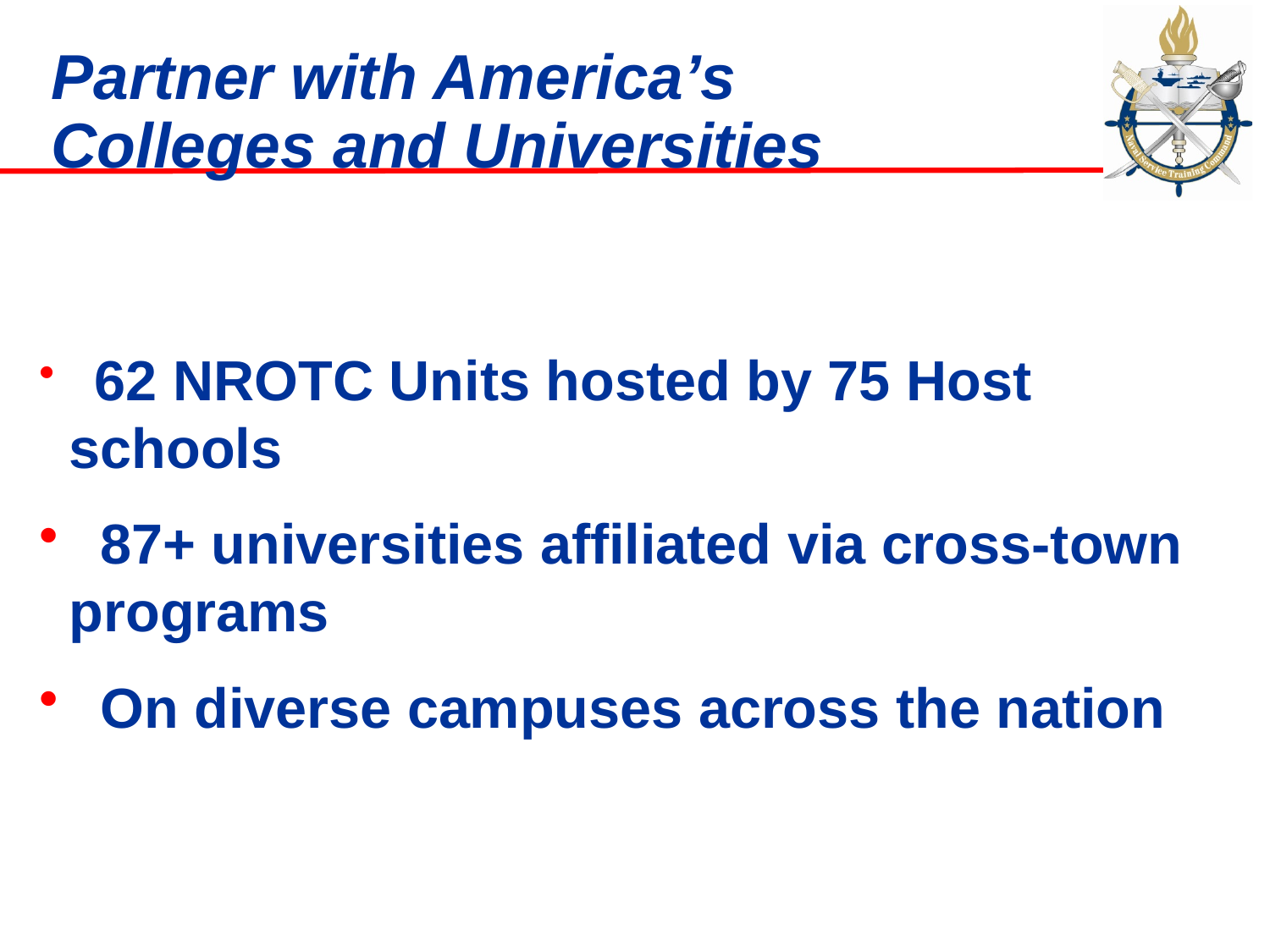

# Partner with America’s Colleges and Universities
  62 NROTC Units hosted by 75 Host schools
  87+ universities affiliated via cross-town programs
  On diverse campuses across the nation